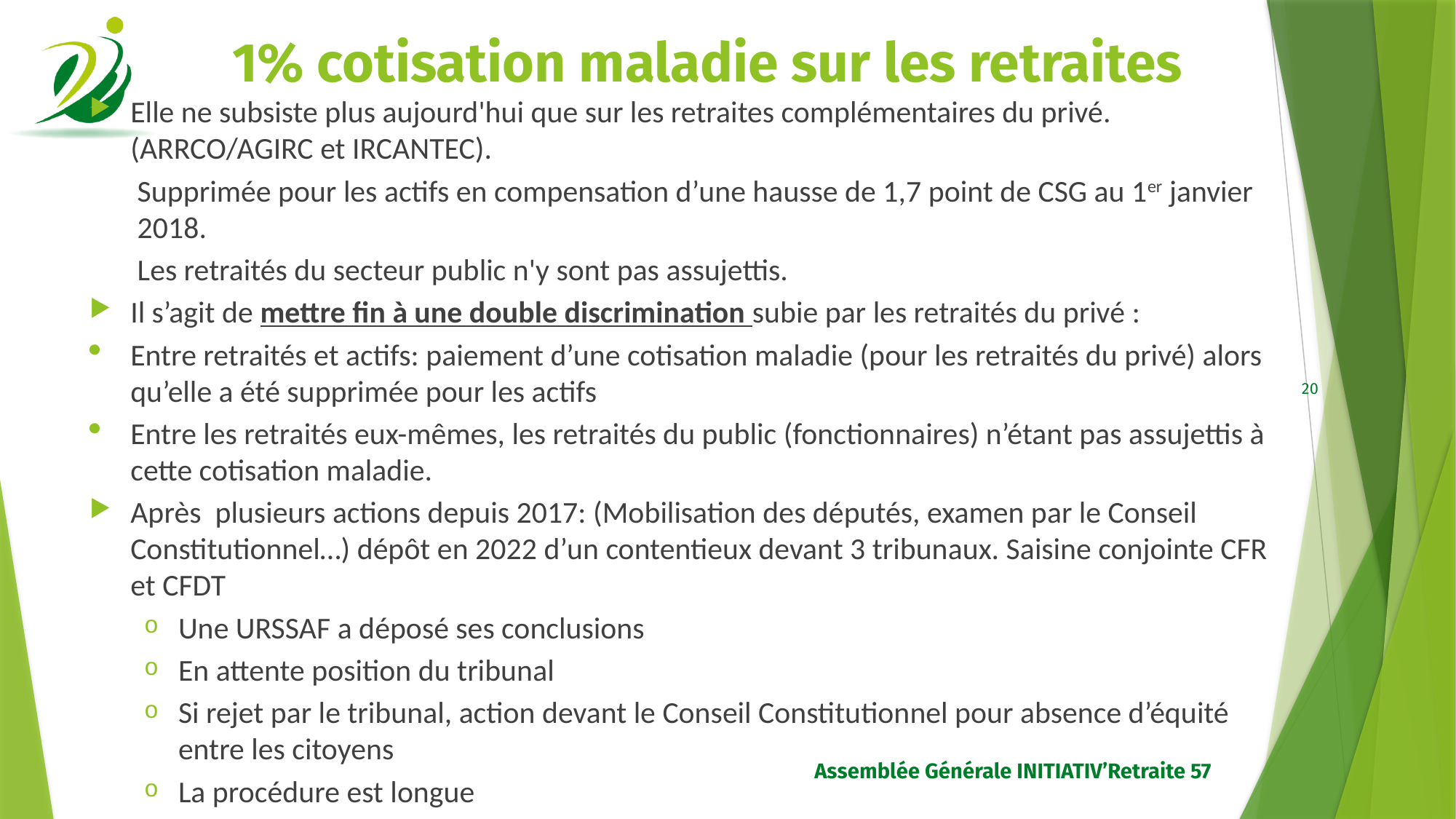

# 1% cotisation maladie sur les retraites
Elle ne subsiste plus aujourd'hui que sur les retraites complémentaires du privé. (ARRCO/AGIRC et IRCANTEC).
Supprimée pour les actifs en compensation d’une hausse de 1,7 point de CSG au 1er janvier 2018.
Les retraités du secteur public n'y sont pas assujettis.
Il s’agit de mettre fin à une double discrimination subie par les retraités du privé :
Entre retraités et actifs: paiement d’une cotisation maladie (pour les retraités du privé) alors qu’elle a été supprimée pour les actifs
Entre les retraités eux-mêmes, les retraités du public (fonctionnaires) n’étant pas assujettis à cette cotisation maladie.
Après  plusieurs actions depuis 2017: (Mobilisation des députés, examen par le Conseil Constitutionnel…) dépôt en 2022 d’un contentieux devant 3 tribunaux. Saisine conjointe CFR et CFDT
Une URSSAF a déposé ses conclusions
En attente position du tribunal
Si rejet par le tribunal, action devant le Conseil Constitutionnel pour absence d’équité entre les citoyens
La procédure est longue
20
Assemblée Générale INITIATIV’Retraite 57